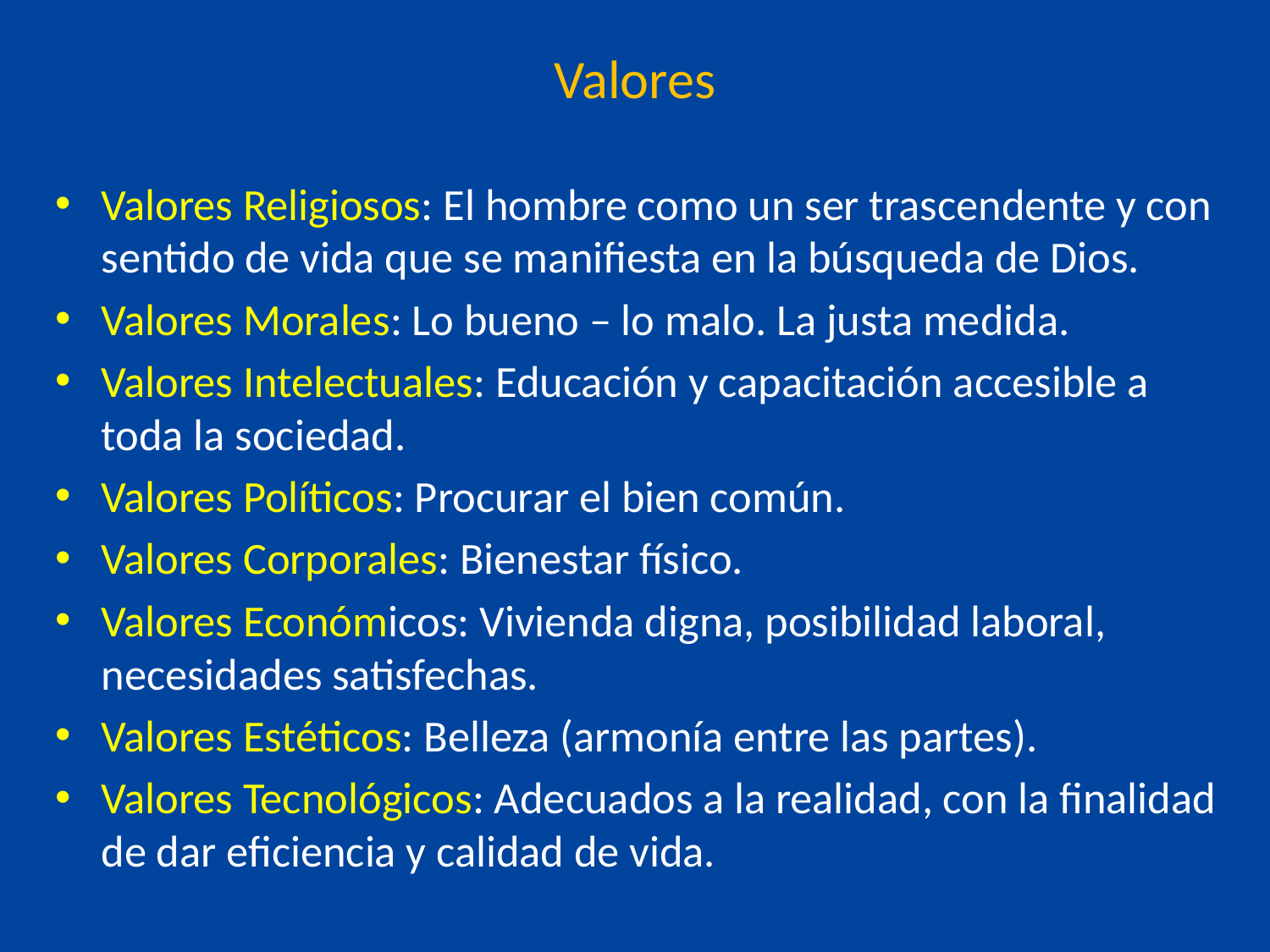

# Valores
Valores Religiosos: El hombre como un ser trascendente y con sentido de vida que se manifiesta en la búsqueda de Dios.
Valores Morales: Lo bueno – lo malo. La justa medida.
Valores Intelectuales: Educación y capacitación accesible a toda la sociedad.
Valores Políticos: Procurar el bien común.
Valores Corporales: Bienestar físico.
Valores Económicos: Vivienda digna, posibilidad laboral, necesidades satisfechas.
Valores Estéticos: Belleza (armonía entre las partes).
Valores Tecnológicos: Adecuados a la realidad, con la finalidad de dar eficiencia y calidad de vida.